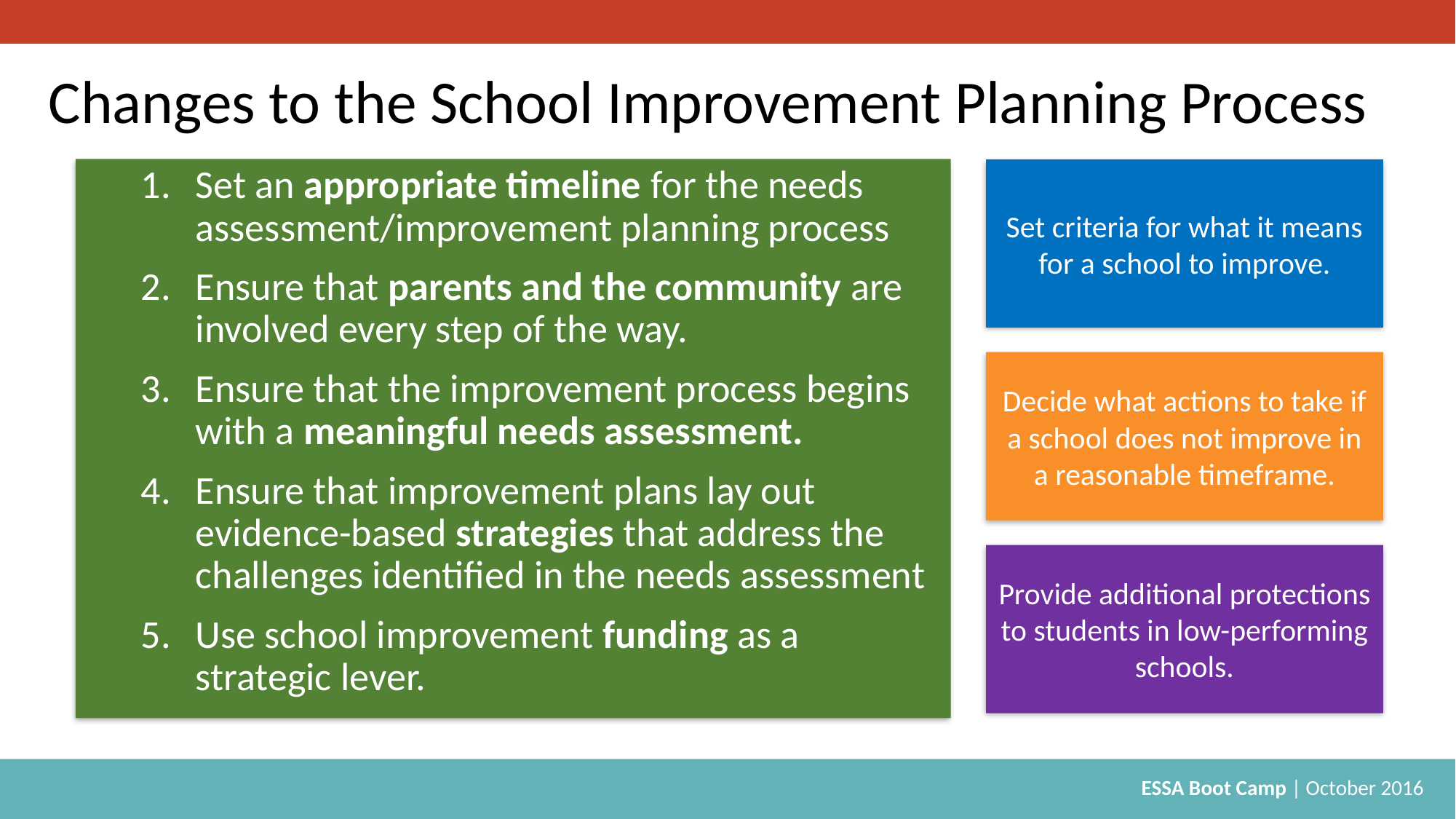

# Changes to the School Improvement Planning Process
Set an appropriate timeline for the needs assessment/improvement planning process
Ensure that parents and the community are involved every step of the way.
Ensure that the improvement process begins with a meaningful needs assessment.
Ensure that improvement plans lay out evidence-based strategies that address the challenges identified in the needs assessment
Use school improvement funding as a strategic lever.
Set criteria for what it means for a school to improve.
Decide what actions to take if a school does not improve in a reasonable timeframe.
Provide additional protections to students in low-performing schools.